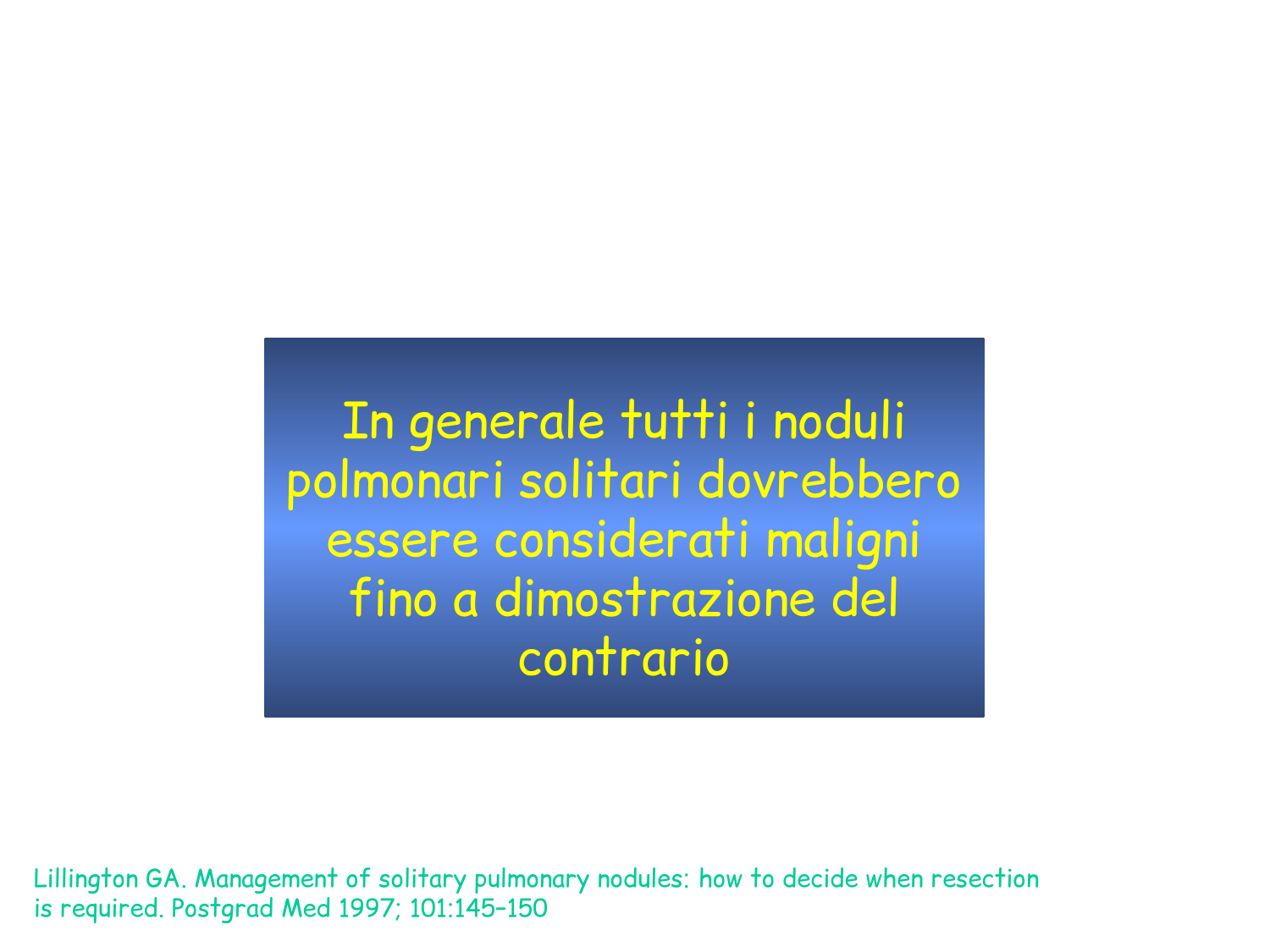

In generale tutti i noduli polmonari solitari dovrebbero essere considerati maligni fino a dimostrazione del contrario

Lillington GA. Management of solitary pulmonary nodules: how to decide when resection is required. Postgrad Med 1997; 101:145–150